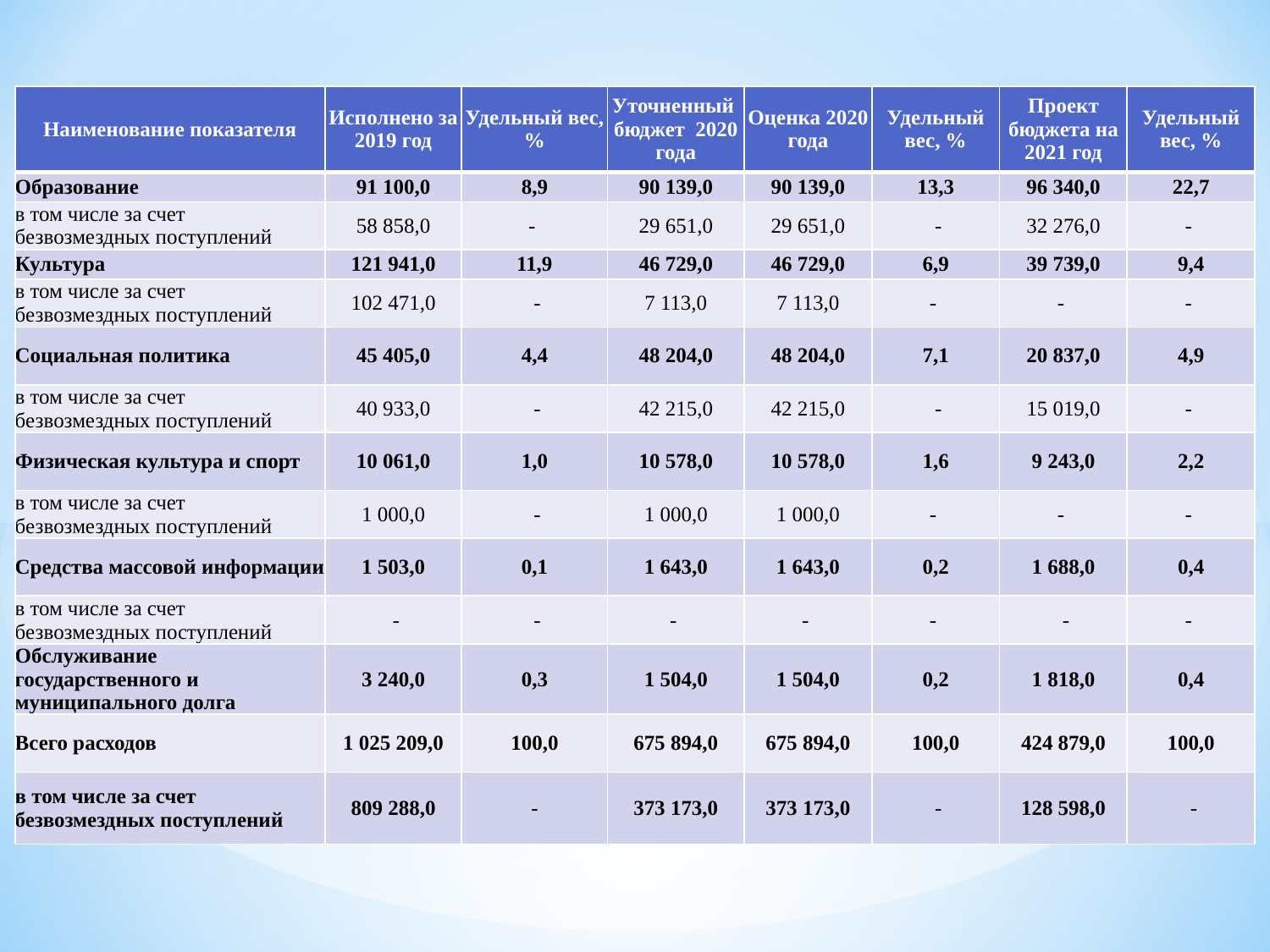

| Наименование показателя | Исполнено за 2019 год | Удельный вес, % | Уточненный бюджет 2020 года | Оценка 2020 года | Удельный вес, % | Проект бюджета на 2021 год | Удельный вес, % |
| --- | --- | --- | --- | --- | --- | --- | --- |
| Образование | 91 100,0 | 8,9 | 90 139,0 | 90 139,0 | 13,3 | 96 340,0 | 22,7 |
| в том числе за счет безвозмездных поступлений | 58 858,0 | - | 29 651,0 | 29 651,0 | - | 32 276,0 | - |
| Культура | 121 941,0 | 11,9 | 46 729,0 | 46 729,0 | 6,9 | 39 739,0 | 9,4 |
| в том числе за счет безвозмездных поступлений | 102 471,0 | - | 7 113,0 | 7 113,0 | - | - | - |
| Социальная политика | 45 405,0 | 4,4 | 48 204,0 | 48 204,0 | 7,1 | 20 837,0 | 4,9 |
| в том числе за счет безвозмездных поступлений | 40 933,0 | - | 42 215,0 | 42 215,0 | - | 15 019,0 | - |
| Физическая культура и спорт | 10 061,0 | 1,0 | 10 578,0 | 10 578,0 | 1,6 | 9 243,0 | 2,2 |
| в том числе за счет безвозмездных поступлений | 1 000,0 | - | 1 000,0 | 1 000,0 | - | - | - |
| Средства массовой информации | 1 503,0 | 0,1 | 1 643,0 | 1 643,0 | 0,2 | 1 688,0 | 0,4 |
| в том числе за счет безвозмездных поступлений | - | - | - | - | - | - | - |
| Обслуживание государственного и муниципального долга | 3 240,0 | 0,3 | 1 504,0 | 1 504,0 | 0,2 | 1 818,0 | 0,4 |
| Всего расходов | 1 025 209,0 | 100,0 | 675 894,0 | 675 894,0 | 100,0 | 424 879,0 | 100,0 |
| в том числе за счет безвозмездных поступлений | 809 288,0 | - | 373 173,0 | 373 173,0 | - | 128 598,0 | - |